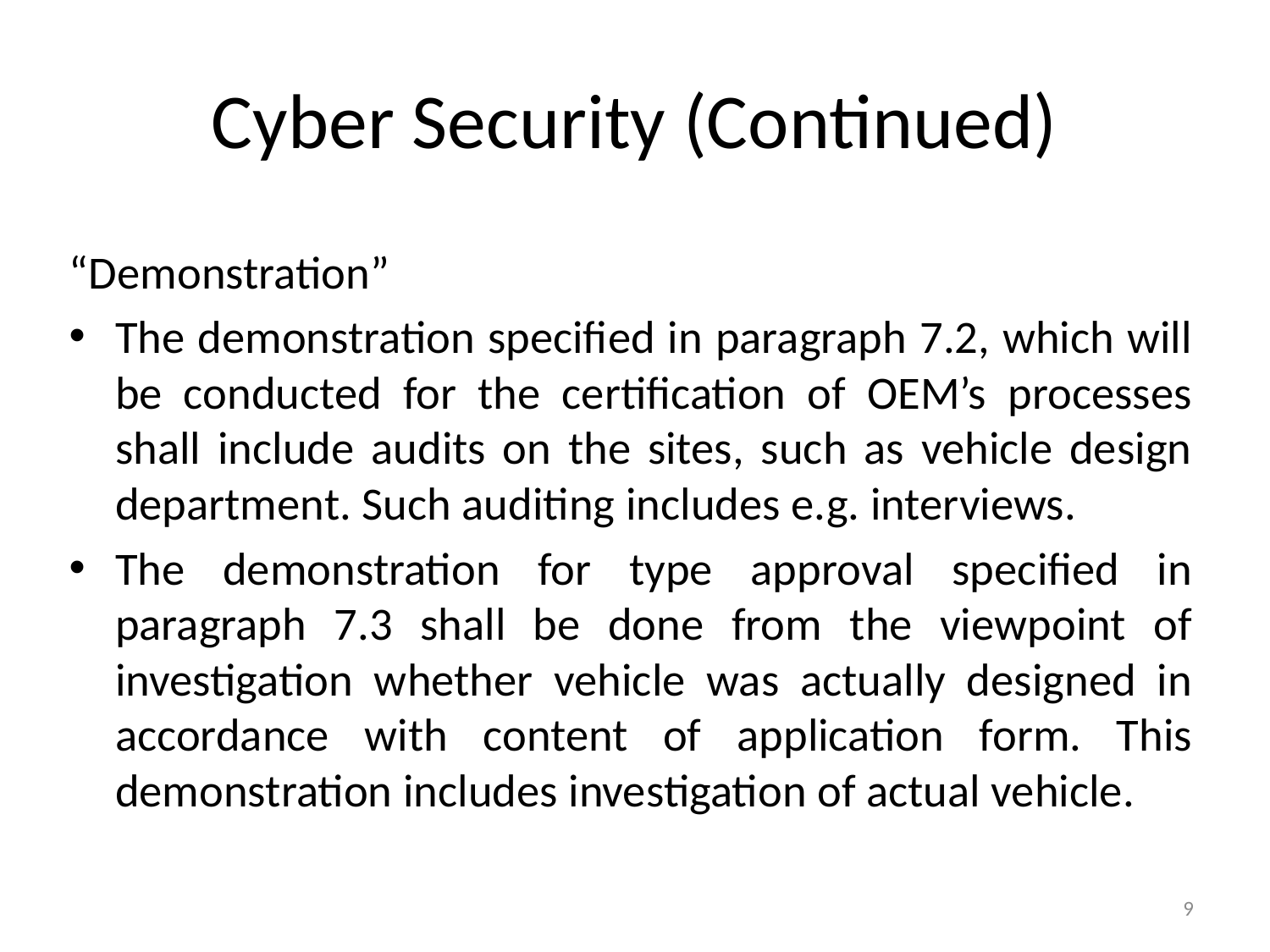

# Cyber Security (Continued)
“Demonstration”
The demonstration specified in paragraph 7.2, which will be conducted for the certification of OEM’s processes shall include audits on the sites, such as vehicle design department. Such auditing includes e.g. interviews.
The demonstration for type approval specified in paragraph 7.3 shall be done from the viewpoint of investigation whether vehicle was actually designed in accordance with content of application form. This demonstration includes investigation of actual vehicle.

9